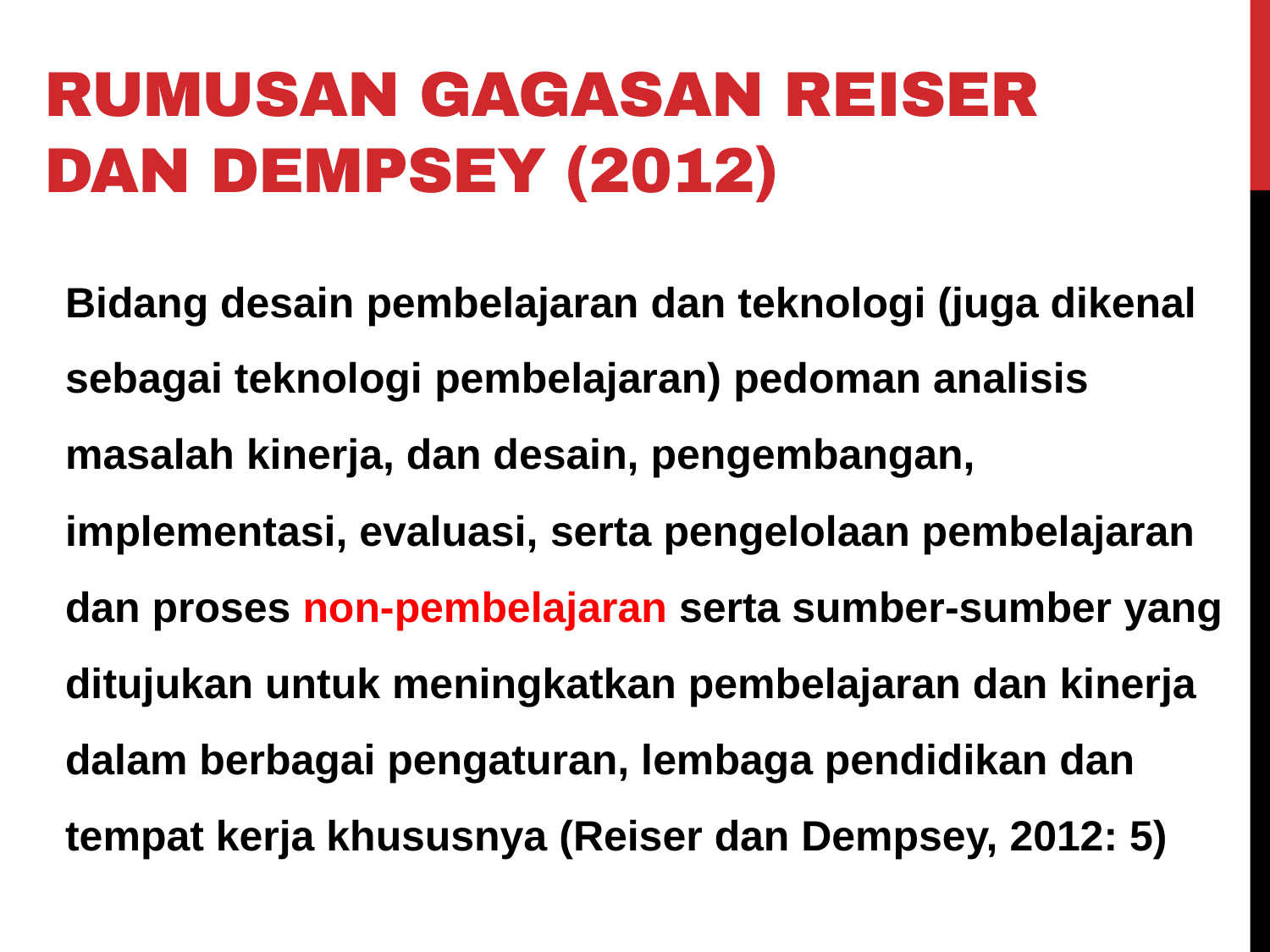

# Rumusan Gagasan Reiser dan Dempsey (2012)
Bidang desain pembelajaran dan teknologi (juga dikenal sebagai teknologi pembelajaran) pedoman analisis masalah kinerja, dan desain, pengembangan, implementasi, evaluasi, serta pengelolaan pembelajaran dan proses non-pembelajaran serta sumber-sumber yang ditujukan untuk meningkatkan pembelajaran dan kinerja dalam berbagai pengaturan, lembaga pendidikan dan tempat kerja khususnya (Reiser dan Dempsey, 2012: 5)